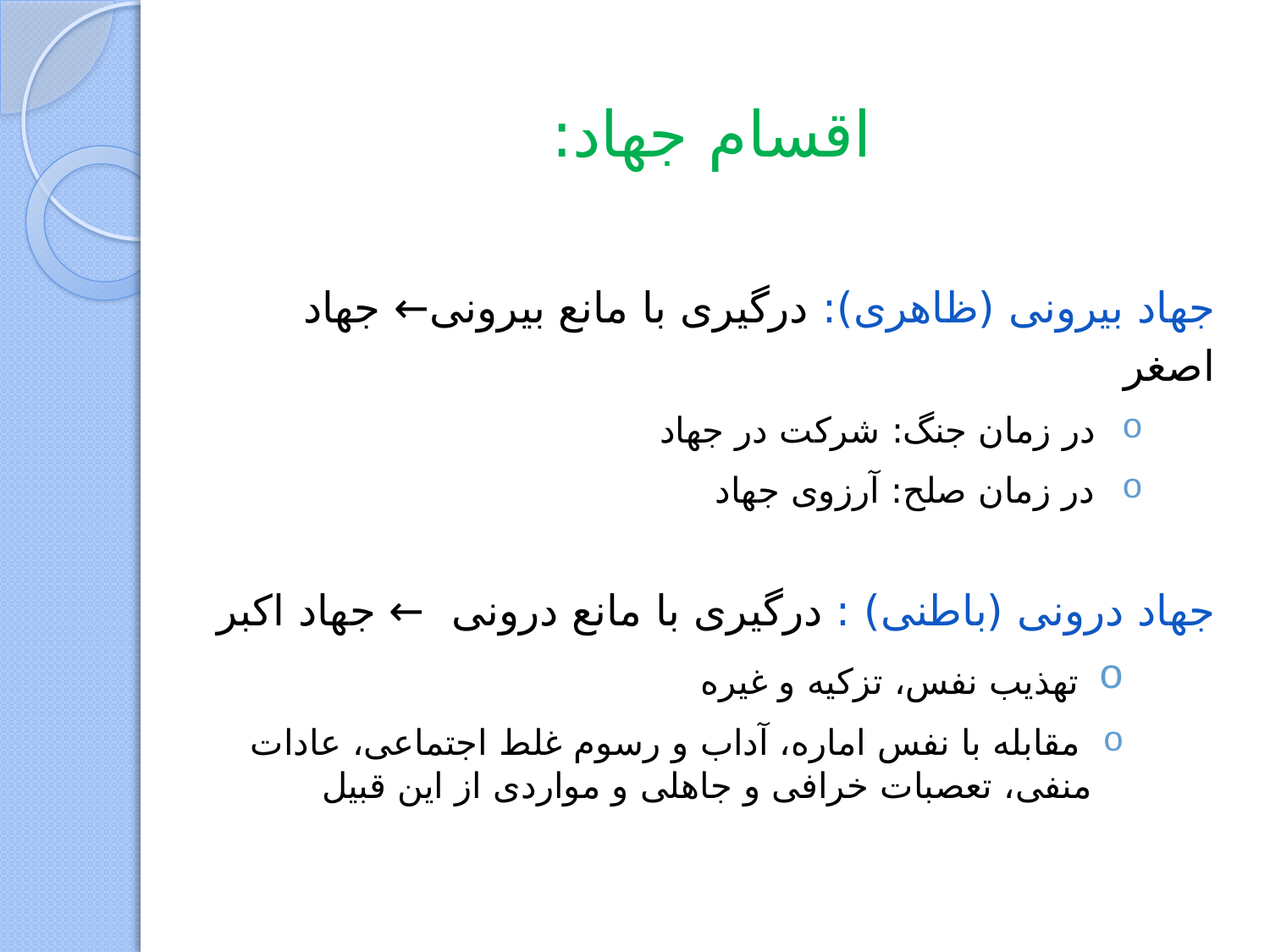

اقسام جهاد:

جهاد بیرونی (ظاهری): درگیری با مانع بیرونی← جهاد اصغر
در زمان جنگ: شرکت در جهاد
در زمان صلح: آرزوی جهاد

جهاد درونی (باطنی) : درگیری با مانع درونی  ← جهاد اکبر
 تهذیب نفس، تزکیه و غیره
 مقابله با نفس اماره، آداب و رسوم غلط اجتماعی، عادات منفی، تعصبات خرافی و جاهلی و مواردی از این قبیل